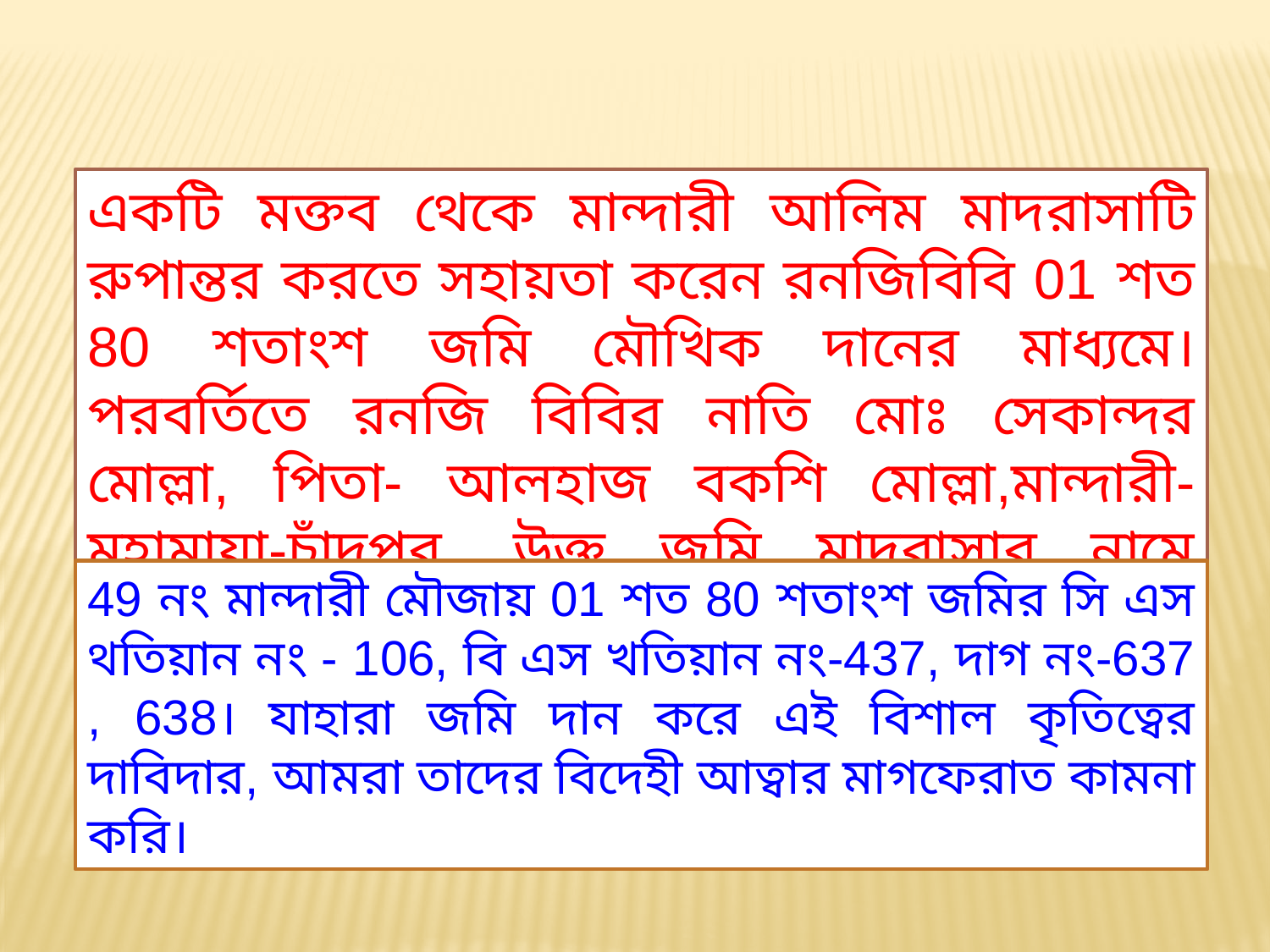

একটি মক্তব থেকে মান্দারী আলিম মাদরাসাটি রুপান্তর করতে সহায়তা করেন রনজিবিবি 01 শত 80 শতাংশ জমি মৌখিক দানের মাধ্যমে। পরবর্তিতে রনজি বিবির নাতি মোঃ সেকান্দর মোল্লা, পিতা- আলহাজ বকশি মোল্লা,মান্দারী-মহামায়া-চাঁদপুর, উক্ত জমি মাদরাসার নামে রেজিষ্ট্রি করে দেন।
49 নং মান্দারী মৌজায় 01 শত 80 শতাংশ জমির সি এস থতিয়ান নং - 106, বি এস খতিয়ান নং-437, দাগ নং-637 , 638। যাহারা জমি দান করে এই বিশাল কৃতিত্বের দাবিদার, আমরা তাদের বিদেহী আত্বার মাগফেরাত কামনা করি।